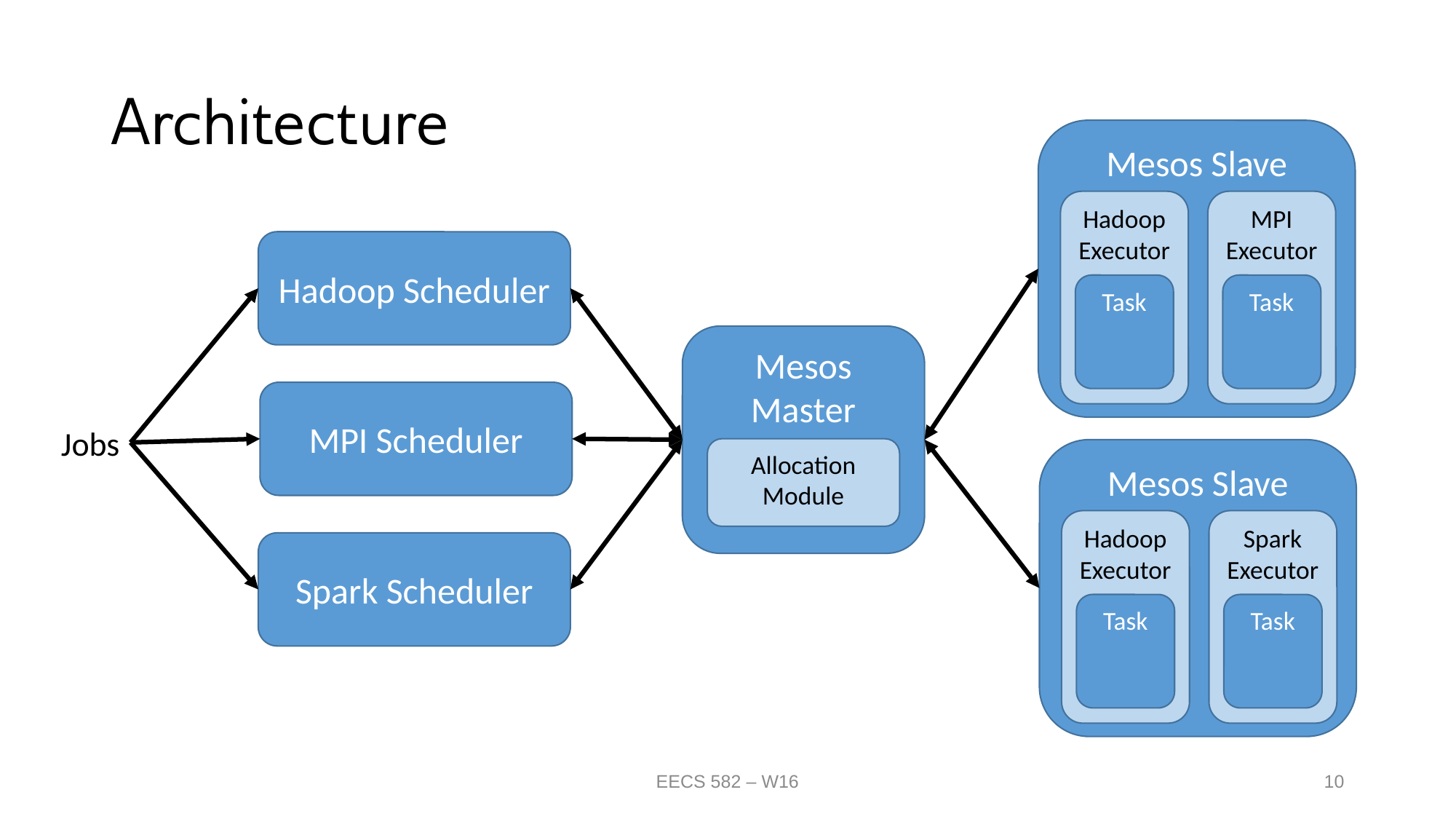

# Architecture
Mesos Slave
Hadoop Executor
MPI Executor
Task
Task
Hadoop Scheduler
Mesos Master
MPI Scheduler
Jobs
Allocation Module
Mesos Slave
Hadoop Executor
Spark Executor
Task
Task
Spark Scheduler
EECS 582 – W16
10